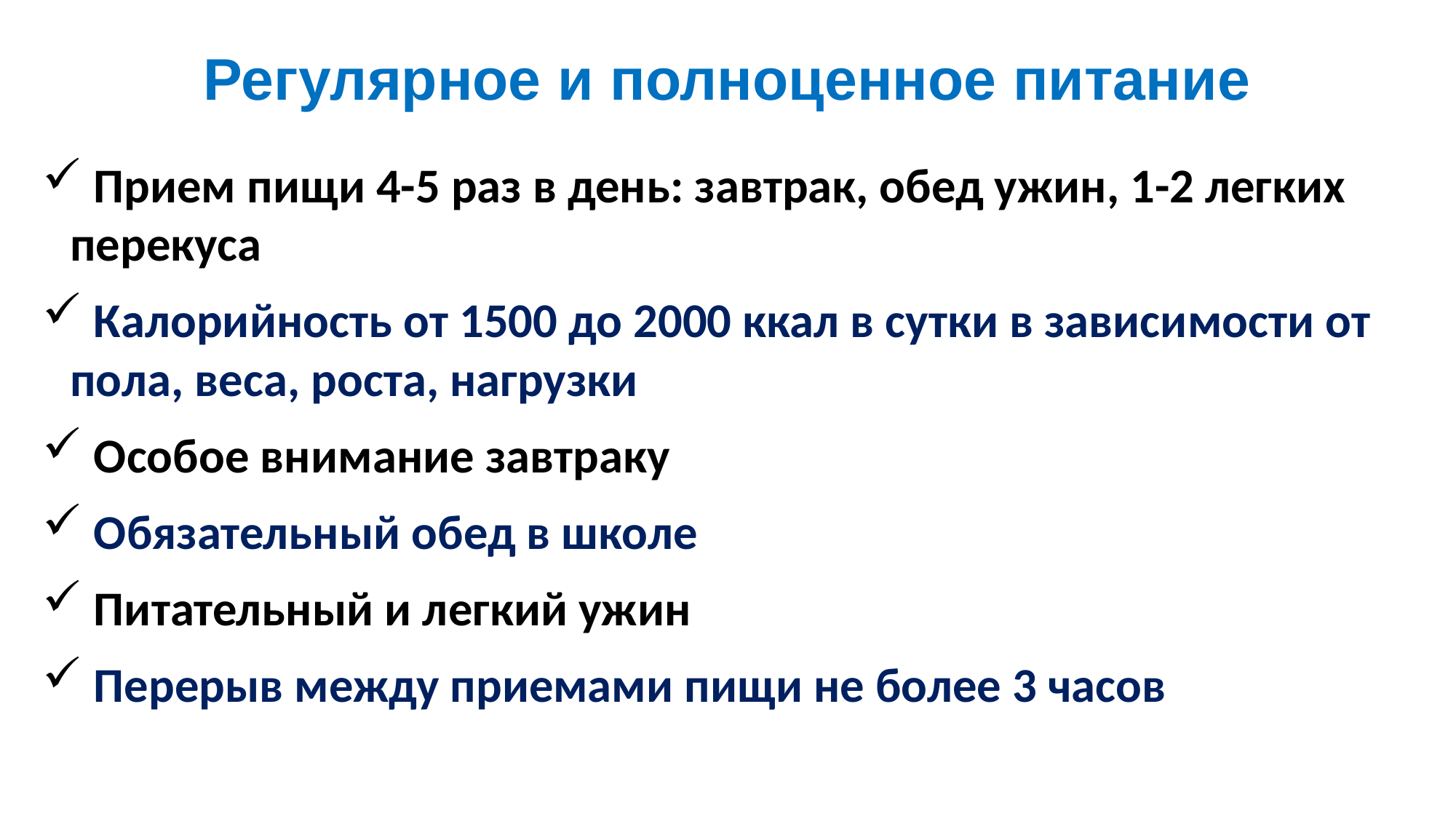

# Регулярное и полноценное питание
 Прием пищи 4-5 раз в день: завтрак, обед ужин, 1-2 легких перекуса
 Калорийность от 1500 до 2000 ккал в сутки в зависимости от пола, веса, роста, нагрузки
 Особое внимание завтраку
 Обязательный обед в школе
 Питательный и легкий ужин
 Перерыв между приемами пищи не более 3 часов